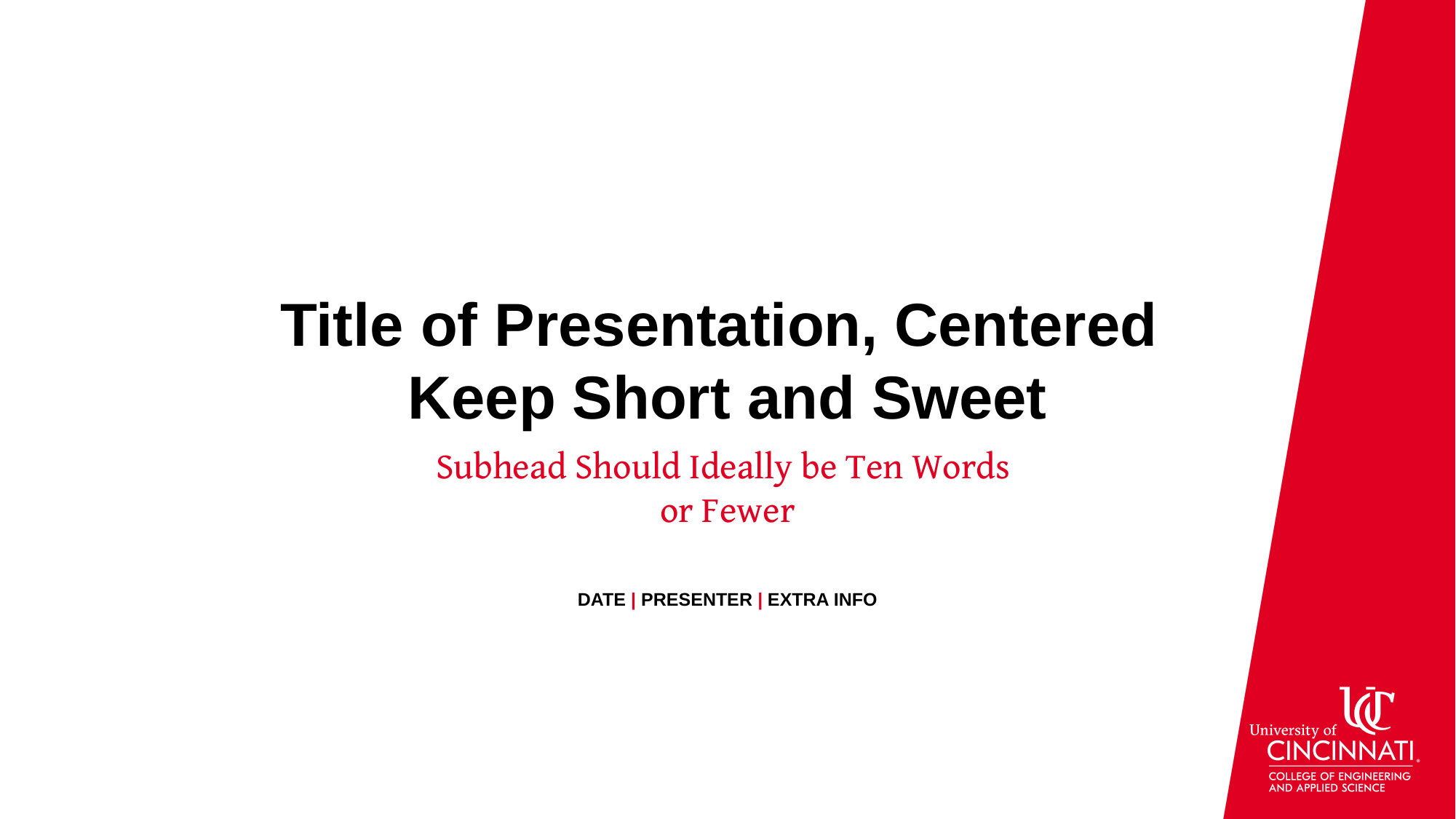

# Title of Presentation, Centered Keep Short and Sweet
Subhead Should Ideally be Ten Words
or Fewer
DATE | PRESENTER | EXTRA INFO